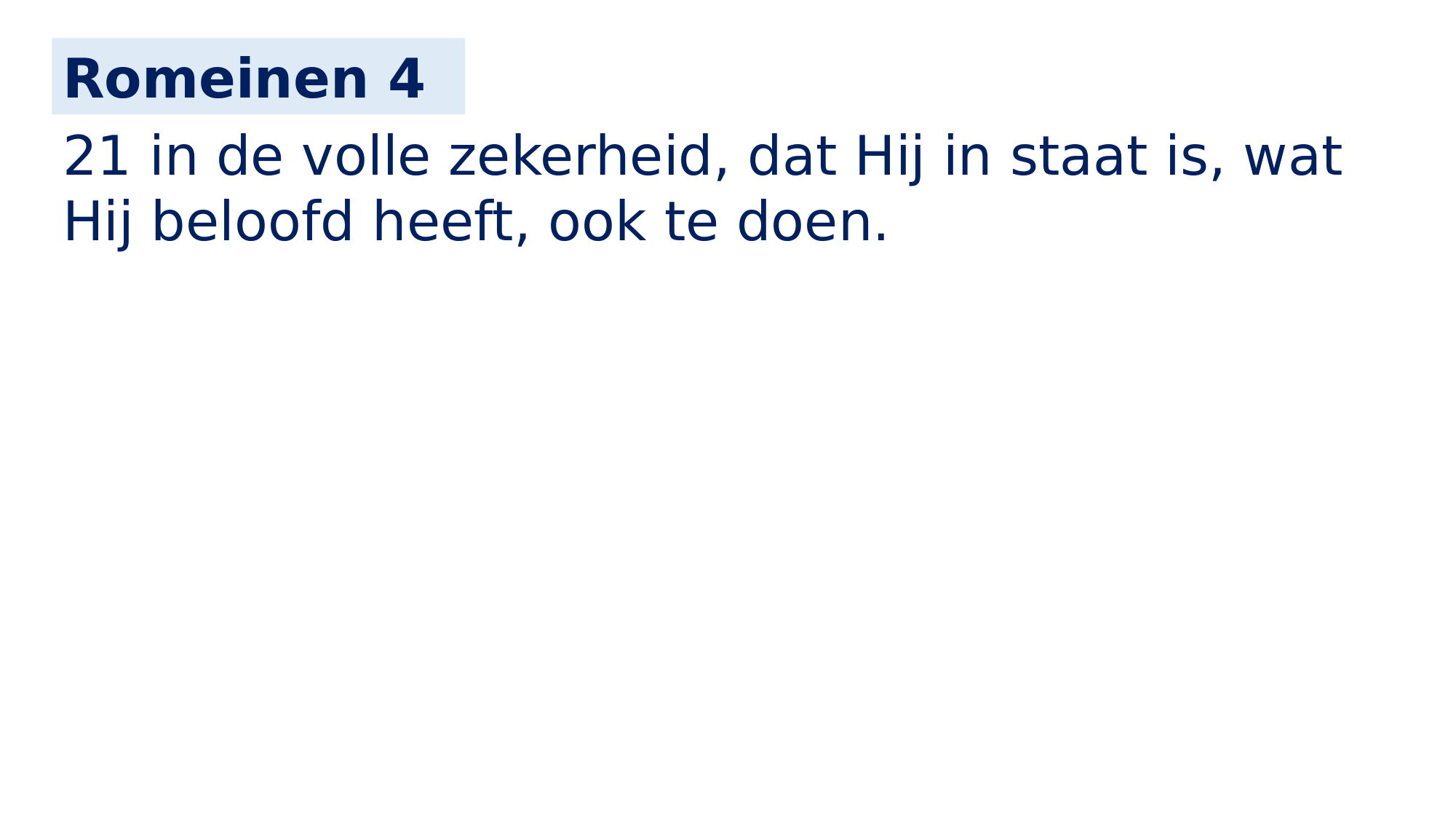

Romeinen 4
21 in de volle zekerheid, dat Hij in staat is, wat Hij beloofd heeft, ook te doen.